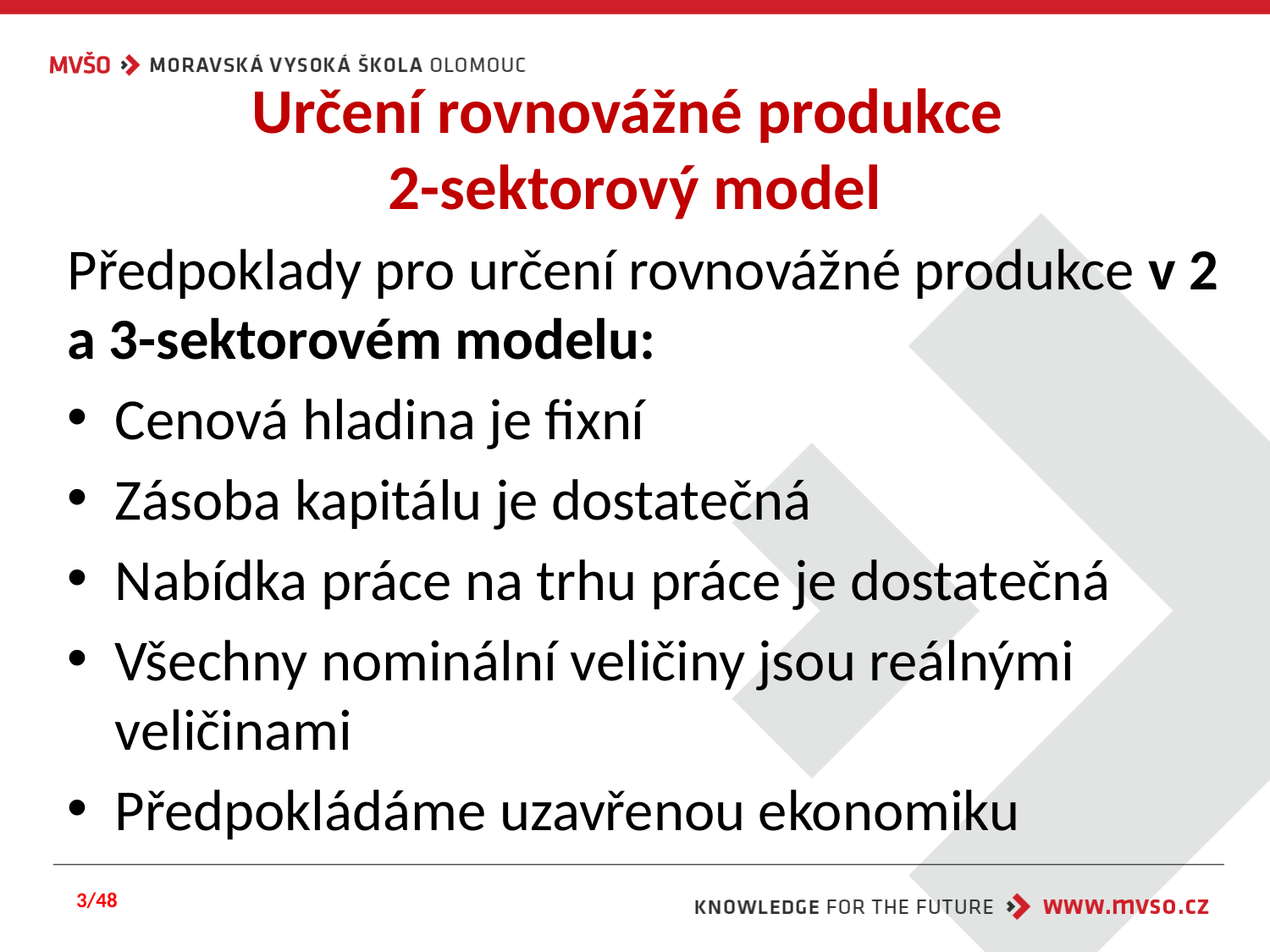

# Určení rovnovážné produkce 2-sektorový model
Předpoklady pro určení rovnovážné produkce v 2 a 3-sektorovém modelu:
Cenová hladina je fixní
Zásoba kapitálu je dostatečná
Nabídka práce na trhu práce je dostatečná
Všechny nominální veličiny jsou reálnými veličinami
Předpokládáme uzavřenou ekonomiku
3/48